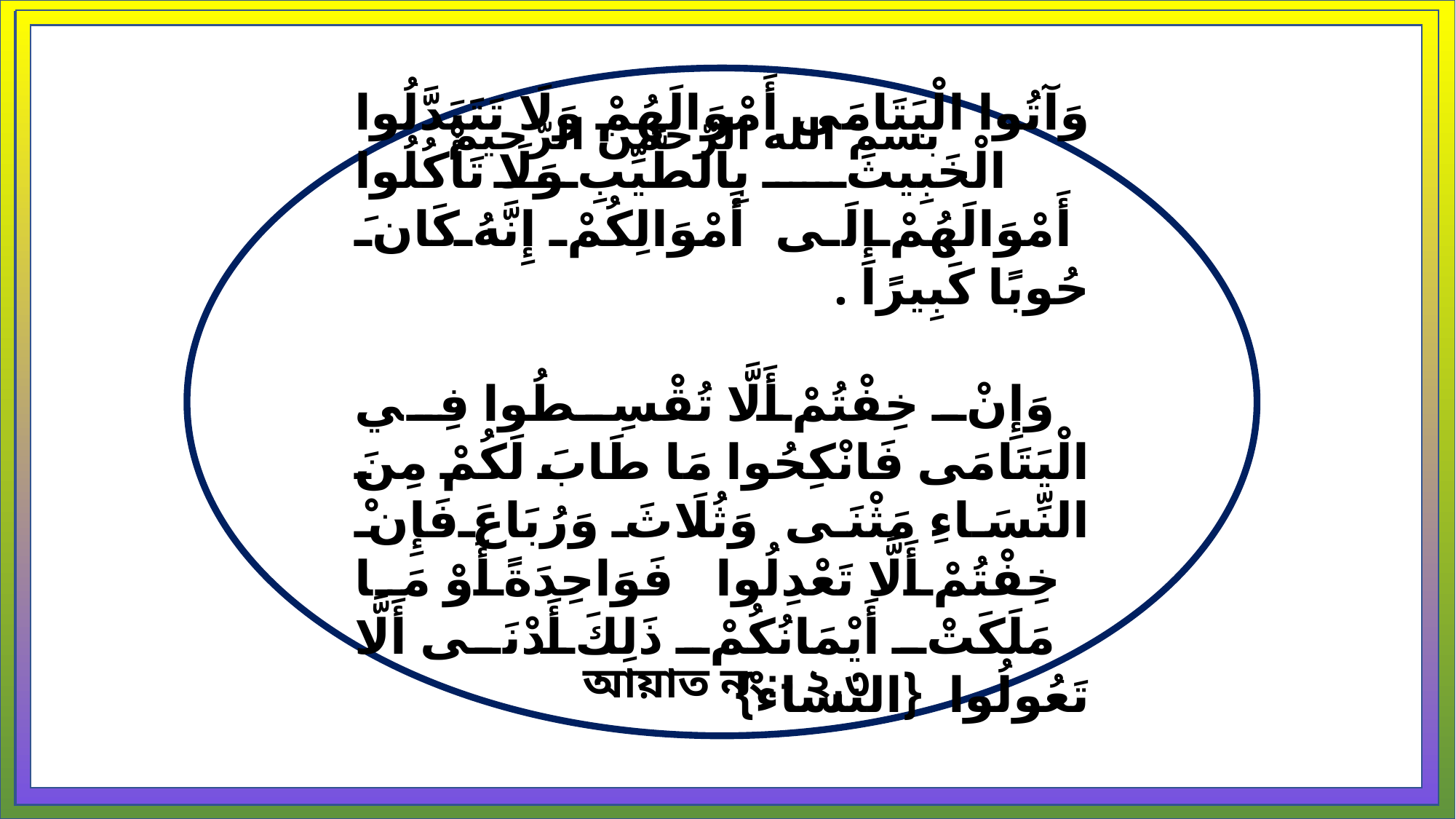

وَآتُوا الْيَتَامَى أَمْوَالَهُمْ وَلَا تَتَبَدَّلُوا الْخَبِيثَ بِالطَّيِّبِ وَلَا تَأْكُلُوا أَمْوَالَهُمْ إِلَى أَمْوَالِكُمْ إِنَّهُ كَانَ حُوبًا كَبِيرًا .

وَإِنْ خِفْتُمْ أَلَّا تُقْسِطُوا فِي الْيَتَامَى فَانْكِحُوا مَا طَابَ لَكُمْ مِنَ النِّسَاءِ مَثْنَى وَثُلَاثَ وَرُبَاعَ فَإِنْ خِفْتُمْ أَلَّا تَعْدِلُوا فَوَاحِدَةً أَوْ مَا مَلَكَتْ أَيْمَانُكُمْ ذَلِكَ أَدْنَى أَلَّا تَعُولُوا  {النساء}{{[[[[[[[[[[[[
بسم الله الرّحمن الرّحيم
আয়াত নং:- ২,৩